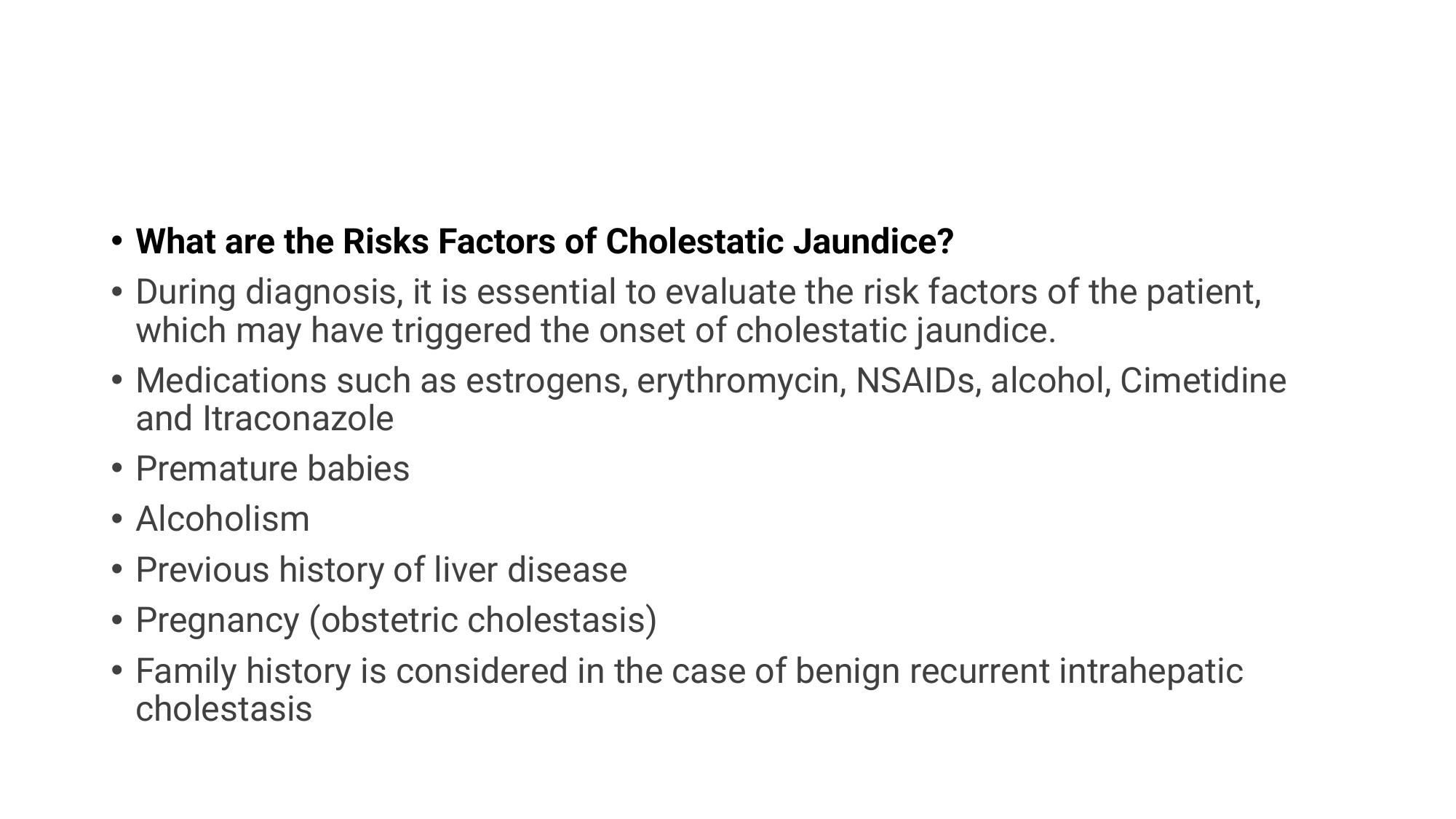

#
What are the Risks Factors of Cholestatic Jaundice?
During diagnosis, it is essential to evaluate the risk factors of the patient, which may have triggered the onset of cholestatic jaundice.
Medications such as estrogens, erythromycin, NSAIDs, alcohol, Cimetidine and Itraconazole
Premature babies
Alcoholism
Previous history of liver disease
Pregnancy (obstetric cholestasis)
Family history is considered in the case of benign recurrent intrahepatic cholestasis